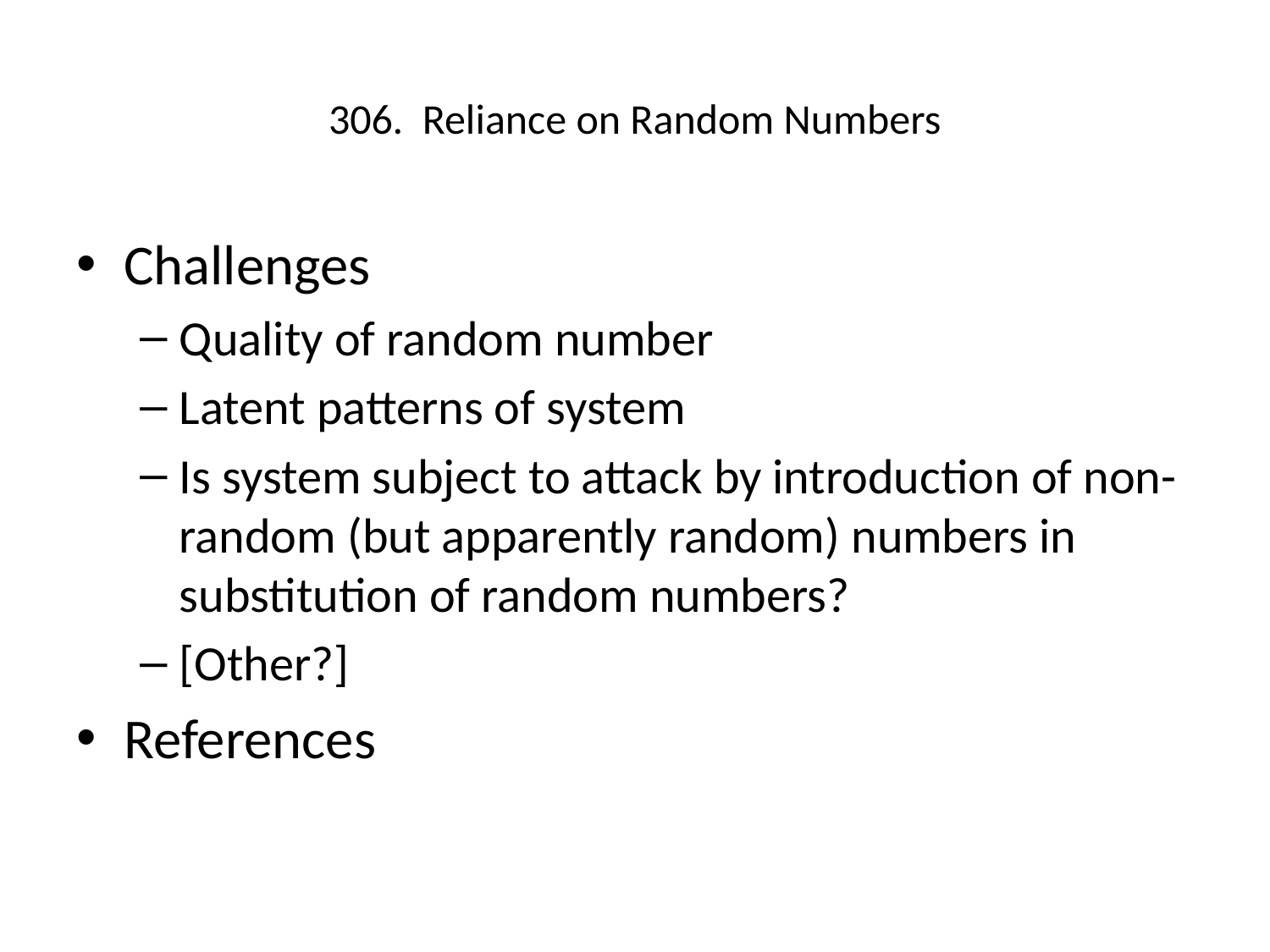

# 306.  Reliance on Random Numbers
Challenges
Quality of random number
Latent patterns of system
Is system subject to attack by introduction of non-random (but apparently random) numbers in substitution of random numbers?
[Other?]
References